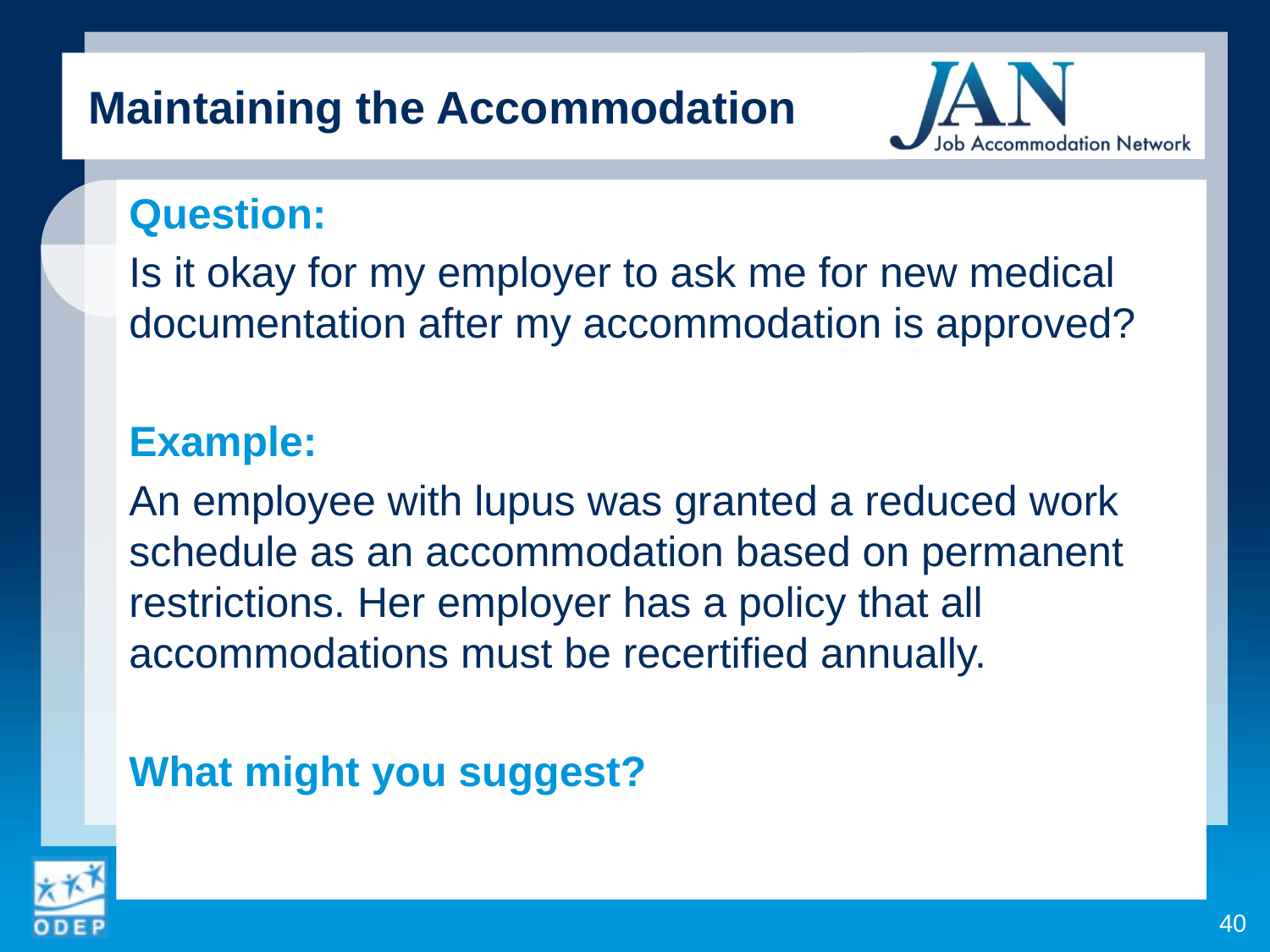

Maintaining the Accommodation
Question:
Is it okay for my employer to ask me for new medical documentation after my accommodation is approved?

Example:
An employee with lupus was granted a reduced work schedule as an accommodation based on permanent restrictions. Her employer has a policy that all accommodations must be recertified annually.

What might you suggest?

40